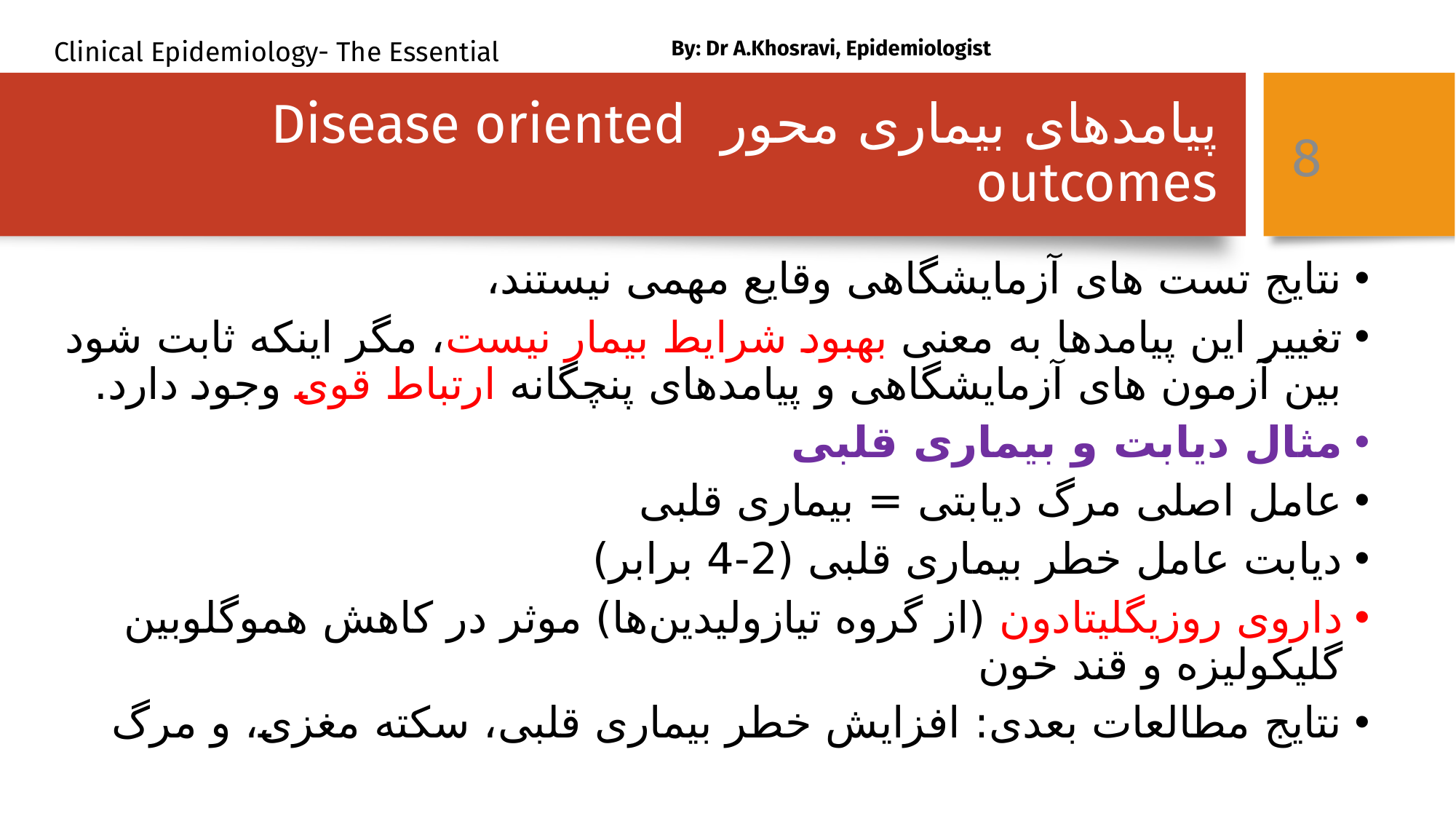

By: Dr A.Khosravi, Epidemiologist
# پیامدهای بیماری محور  Disease oriented outcomes
8
نتایج تست های آزمایشگاهی وقایع مهمی نیستند،
تغییر این پیامدها به معنی بهبود شرایط بیمار نیست، مگر اینکه ثابت شود بین آزمون های آزمایشگاهی و پیامدهای پنچگانه ارتباط قوی وجود دارد.
مثال دیابت و بیماری قلبی
عامل اصلی مرگ دیابتی = بیماری قلبی
دیابت عامل خطر بیماری قلبی (2-4 برابر)
داروی روزیگلیتادون (از گروه تیازولیدین‌ها) موثر در کاهش هموگلوبین گلیکولیزه و قند خون
نتایج مطالعات بعدی: افزایش خطر بیماری قلبی، سکته مغزی، و مرگ